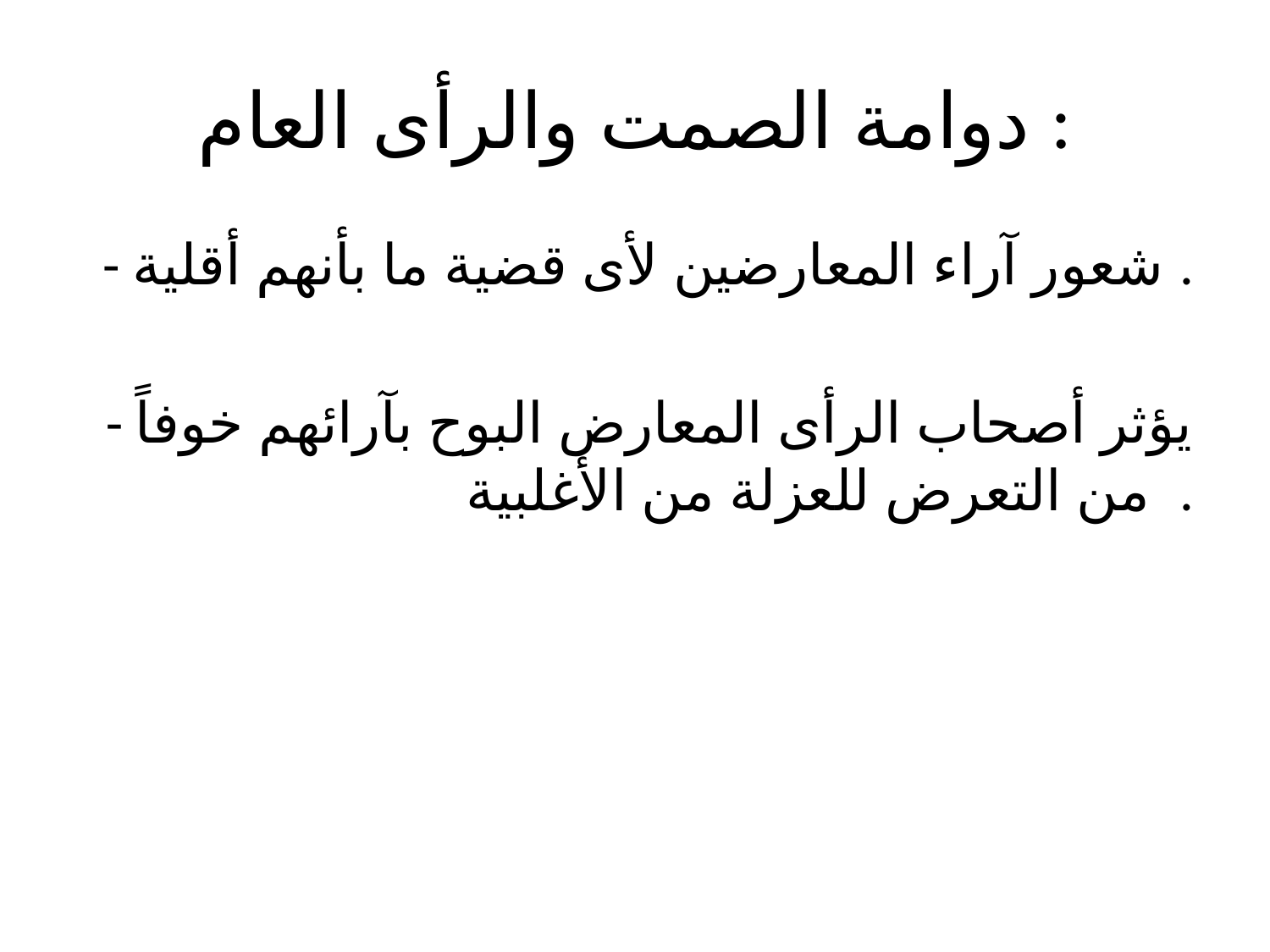

# دوامة الصمت والرأى العام :
- شعور آراء المعارضين لأى قضية ما بأنهم أقلية .

- يؤثر أصحاب الرأى المعارض البوح بآرائهم خوفاً من التعرض للعزلة من الأغلبية  .